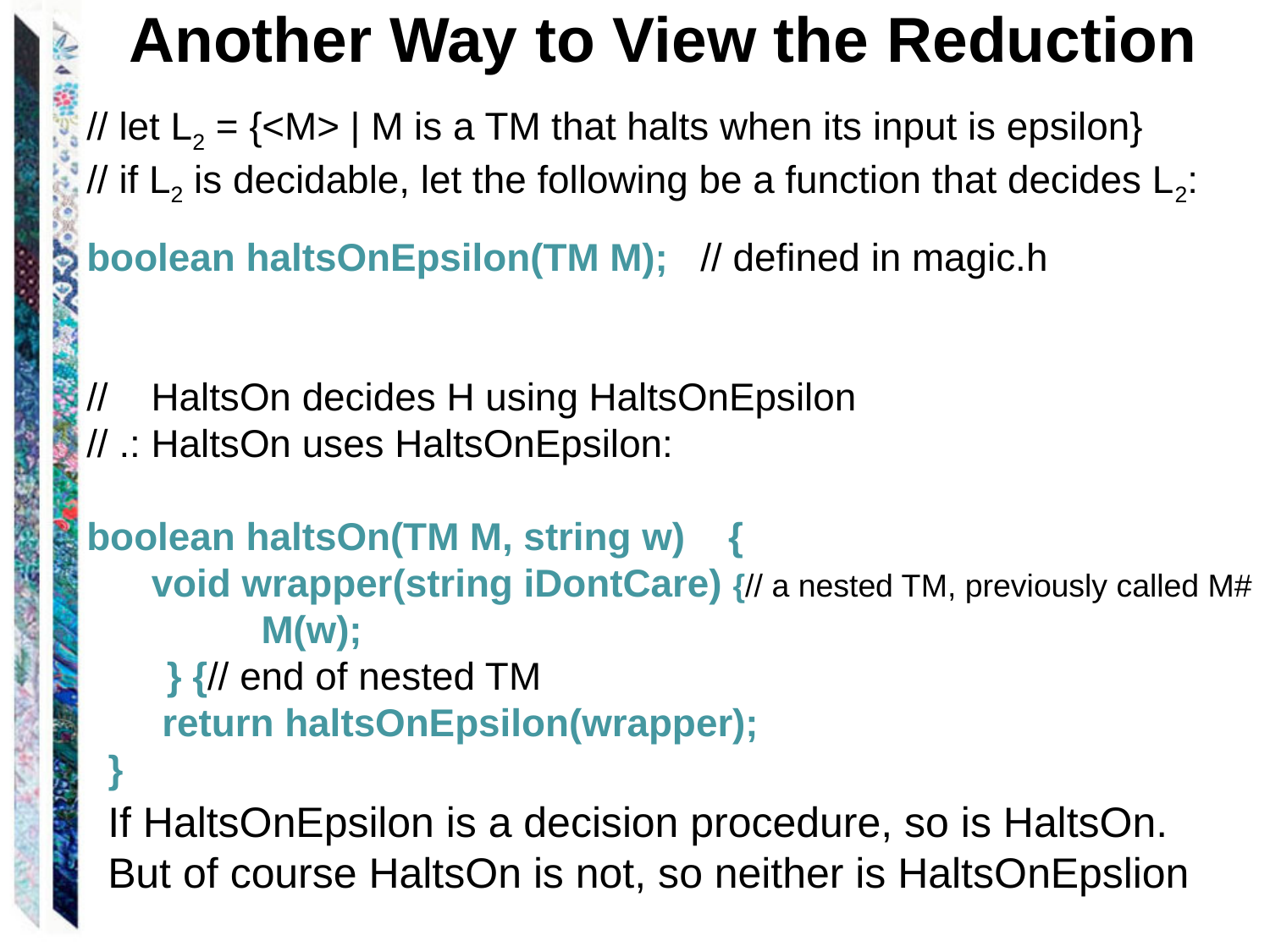

Another Way to View the Reduction
// let L2 = {<M> | M is a TM that halts when its input is epsilon}
// if L2 is decidable, let the following be a function that decides L2:

boolean haltsOnEpsilon(TM M);   // defined in magic.h

//    HaltsOn decides H using HaltsOnEpsilon
// .: HaltsOn uses HaltsOnEpsilon:

boolean haltsOn(TM M, string w)    {
      void wrapper(string iDontCare) {// a nested TM, previously called M#
		M(w);
	   } {// end of nested TM
       return haltsOnEpsilon(wrapper);
  }
If HaltsOnEpsilon is a decision procedure, so is HaltsOn.
But of course HaltsOn is not, so neither is HaltsOnEpslion